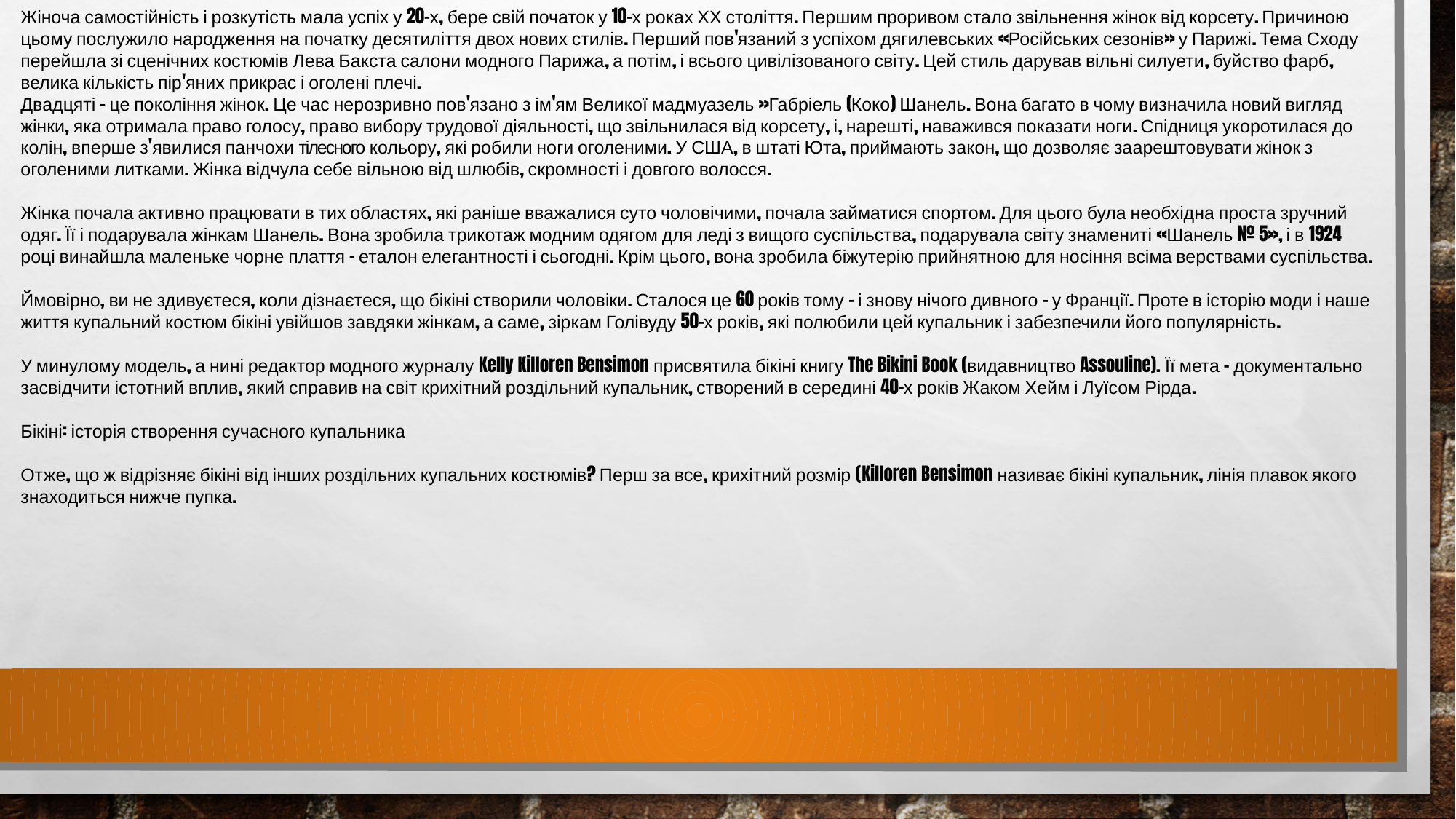

Жіноча самостійність і розкутість мала успіх у 20-х, бере свій початок у 10-х роках ХХ століття. Першим проривом стало звільнення жінок від корсету. Причиною цьому послужило народження на початку десятиліття двох нових стилів. Перший пов'язаний з успіхом дягилевських «Російських сезонів» у Парижі. Тема Сходу перейшла зі сценічних костюмів Лева Бакста салони модного Парижа, а потім, і всього цивілізованого світу. Цей стиль дарував вільні силуети, буйство фарб, велика кількість пір'яних прикрас і оголені плечі.
Двадцяті - це покоління жінок. Це час нерозривно пов'язано з ім'ям Великої мадмуазель »Габріель (Коко) Шанель. Вона багато в чому визначила новий вигляд жінки, яка отримала право голосу, право вибору трудової діяльності, що звільнилася від корсету, і, нарешті, наважився показати ноги. Спідниця укоротилася до колін, вперше з'явилися панчохи тілесного кольору, які робили ноги оголеними. У США, в штаті Юта, приймають закон, що дозволяє заарештовувати жінок з оголеними литками. Жінка відчула себе вільною від шлюбів, скромності і довгого волосся.

Жінка почала активно працювати в тих областях, які раніше вважалися суто чоловічими, почала займатися спортом. Для цього була необхідна проста зручний одяг. Її і подарувала жінкам Шанель. Вона зробила трикотаж модним одягом для леді з вищого суспільства, подарувала світу знамениті «Шанель № 5», і в 1924 році винайшла маленьке чорне плаття - еталон елегантності і сьогодні. Крім цього, вона зробила біжутерію прийнятною для носіння всіма верствами суспільства.

Ймовірно, ви не здивуєтеся, коли дізнаєтеся, що бікіні створили чоловіки. Сталося це 60 років тому - і знову нічого дивного - у Франції. Проте в історію моди і наше життя купальний костюм бікіні увійшов завдяки жінкам, а саме, зіркам Голівуду 50-х років, які полюбили цей купальник і забезпечили його популярність.

У минулому модель, а нині редактор модного журналу Kelly Killoren Bensimon присвятила бікіні книгу The Bikini Book (видавництво Assouline). Її мета - документально засвідчити істотний вплив, який справив на світ крихітний роздільний купальник, створений в середині 40-х років Жаком Хейм і Луїсом Рірда.

Бікіні: історія створення сучасного купальника

Отже, що ж відрізняє бікіні від інших роздільних купальних костюмів? Перш за все, крихітний розмір (Killoren Bensimon називає бікіні купальник, лінія плавок якого знаходиться нижче пупка.